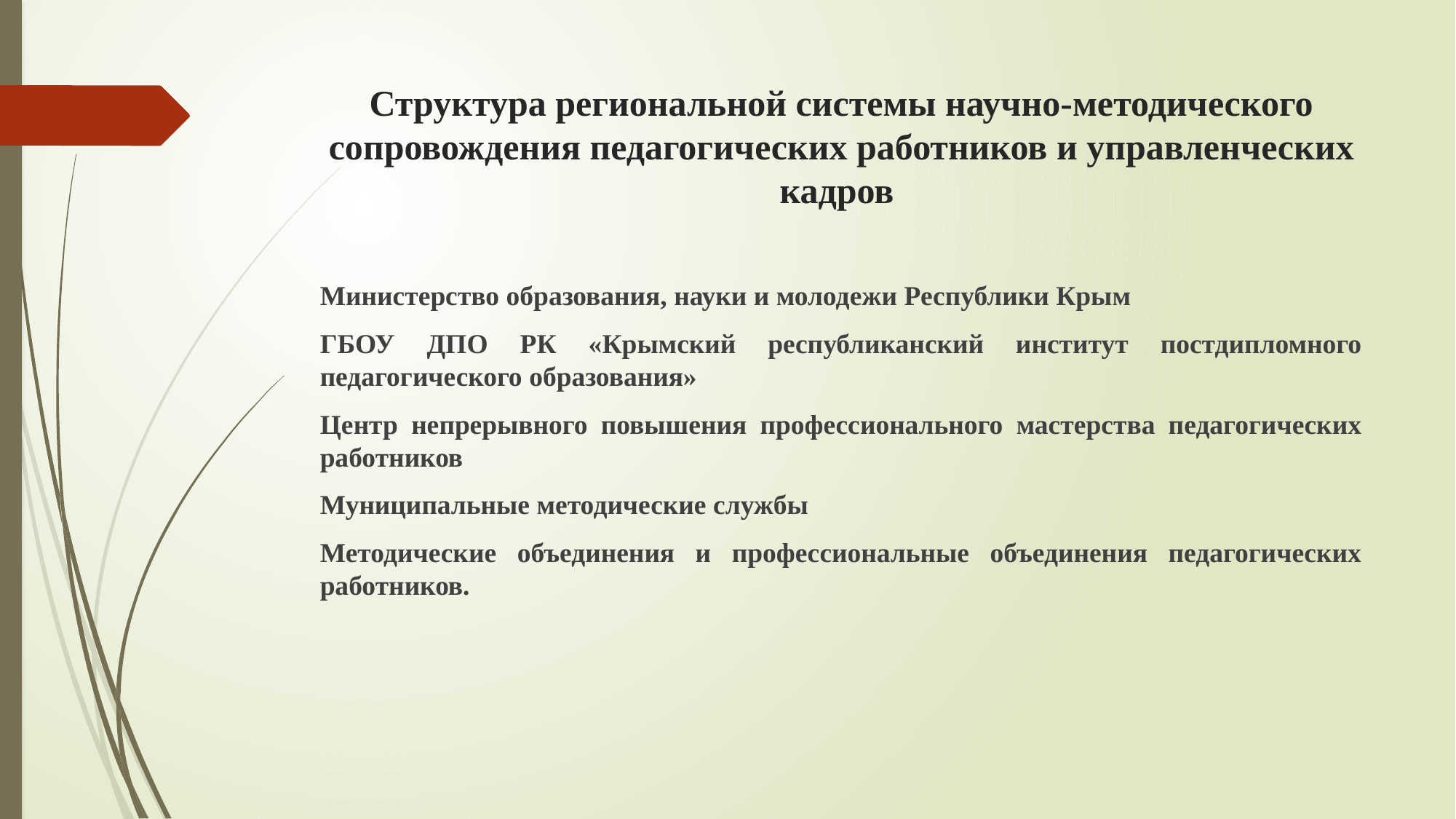

# Структура региональной системы научно-методического сопровождения педагогических работников и управленческих кадров

Министерство образования, науки и молодежи Республики Крым
ГБОУ ДПО РК «Крымский республиканский институт постдипломного педагогического образования»
Центр непрерывного повышения профессионального мастерства педагогических работников
Муниципальные методические службы
Методические объединения и профессиональные объединения педагогических работников.